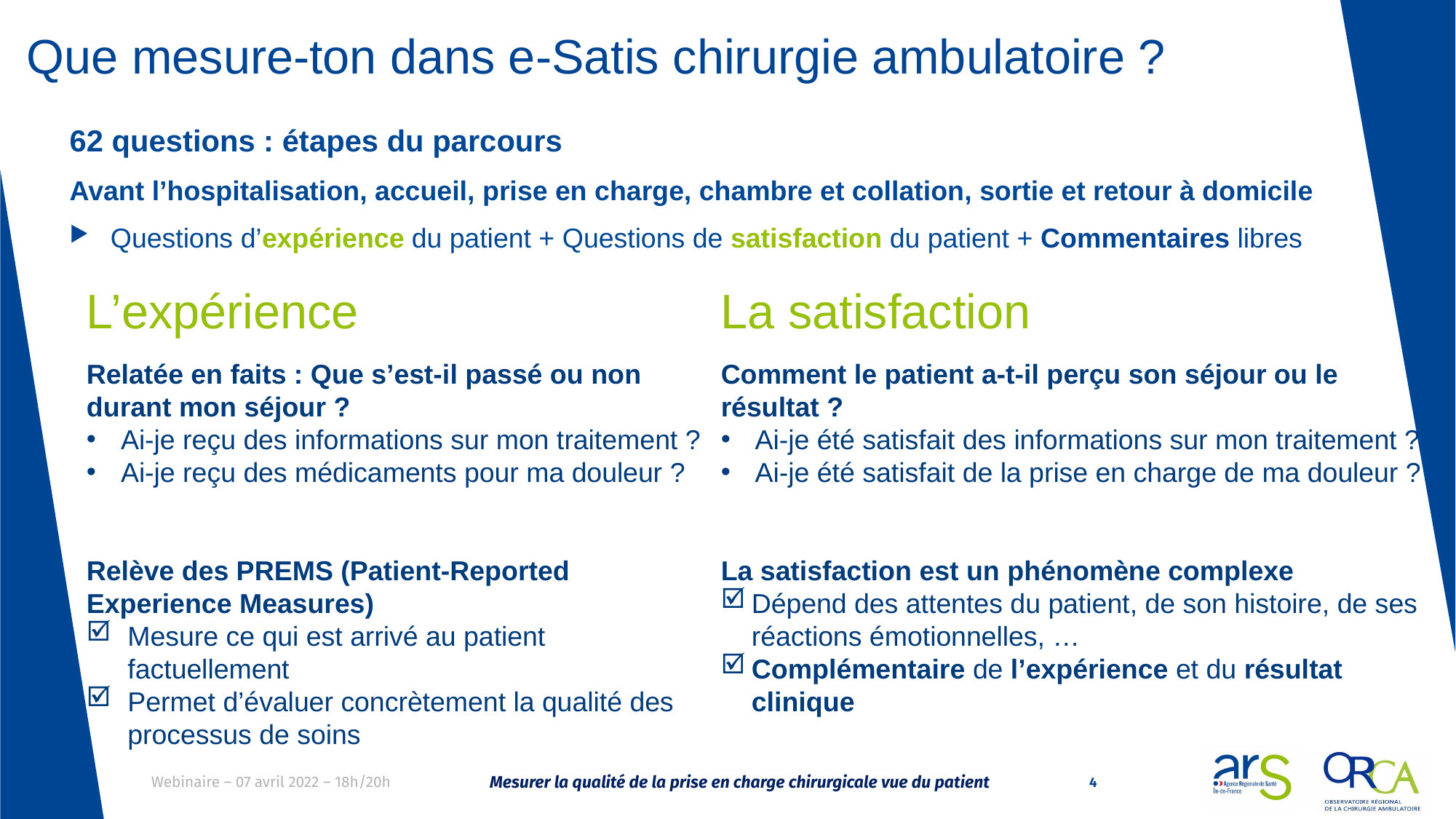

# Que mesure-ton dans e-Satis chirurgie ambulatoire ?
62 questions : étapes du parcours
Avant l’hospitalisation, accueil, prise en charge, chambre et collation, sortie et retour à domicile
Questions d’expérience du patient + Questions de satisfaction du patient + Commentaires libres

L’expérience

Relatée en faits : Que s’est-il passé ou non durant mon séjour ?
Ai-je reçu des informations sur mon traitement ?
Ai-je reçu des médicaments pour ma douleur ?

Relève des PREMS (Patient-Reported Experience Measures)
Mesure ce qui est arrivé au patient factuellement
Permet d’évaluer concrètement la qualité des processus de soins
La satisfaction

Comment le patient a-t-il perçu son séjour ou le résultat ?
Ai-je été satisfait des informations sur mon traitement ?
Ai-je été satisfait de la prise en charge de ma douleur ?

La satisfaction est un phénomène complexe
Dépend des attentes du patient, de son histoire, de ses réactions émotionnelles, …
Complémentaire de l’expérience et du résultat clinique
Mesurer la qualité de la prise en charge chirurgicale vue du patient
4
Webinaire – 07 avril 2022 – 18h/20h